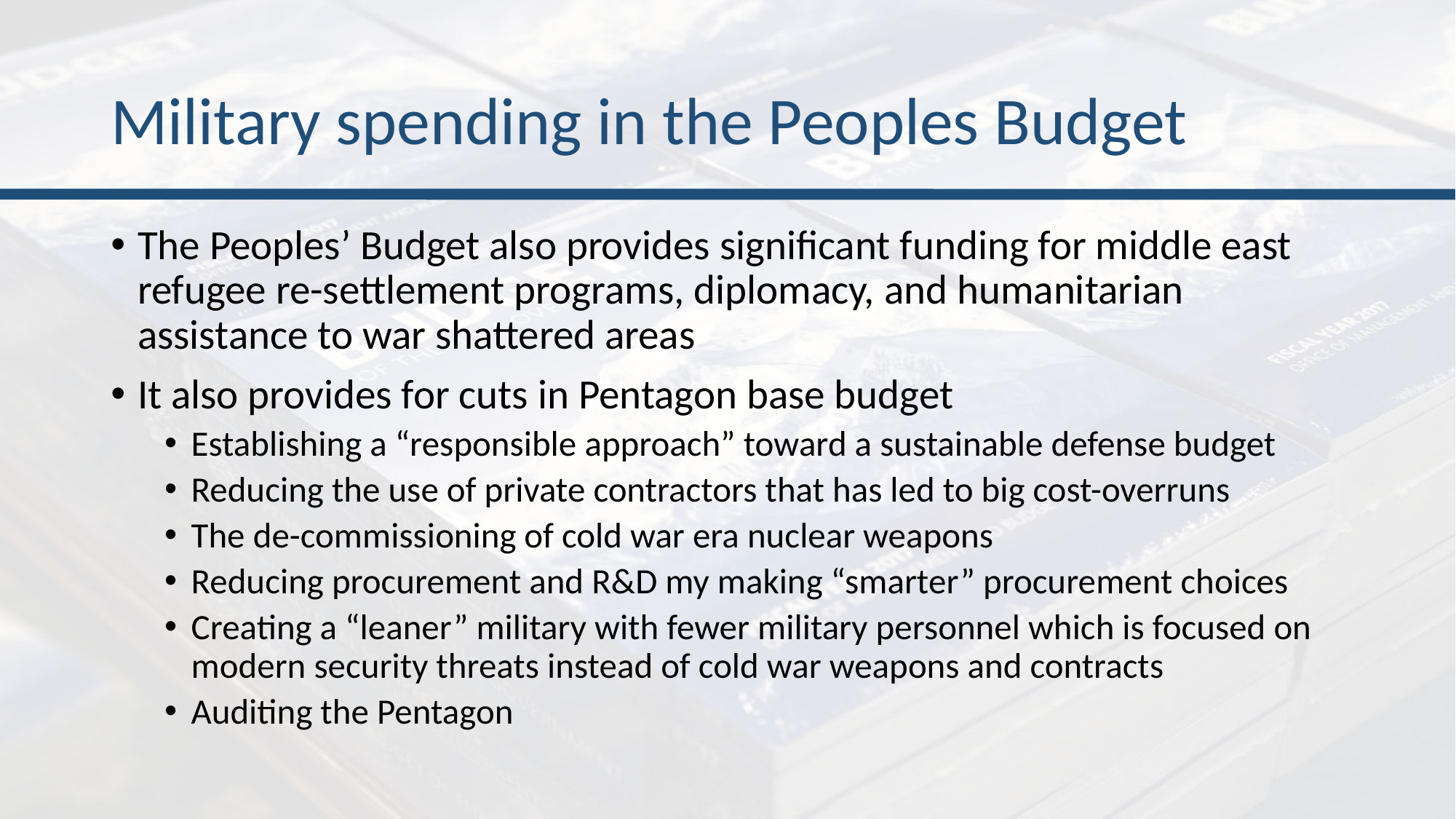

# Military spending in the Peoples Budget

The Peoples’ Budget also provides significant funding for middle east refugee re-settlement programs, diplomacy, and humanitarian assistance to war shattered areas
It also provides for cuts in Pentagon base budget
Establishing a “responsible approach” toward a sustainable defense budget
Reducing the use of private contractors that has led to big cost-overruns
The de-commissioning of cold war era nuclear weapons
Reducing procurement and R&D my making “smarter” procurement choices
Creating a “leaner” military with fewer military personnel which is focused on modern security threats instead of cold war weapons and contracts
Auditing the Pentagon